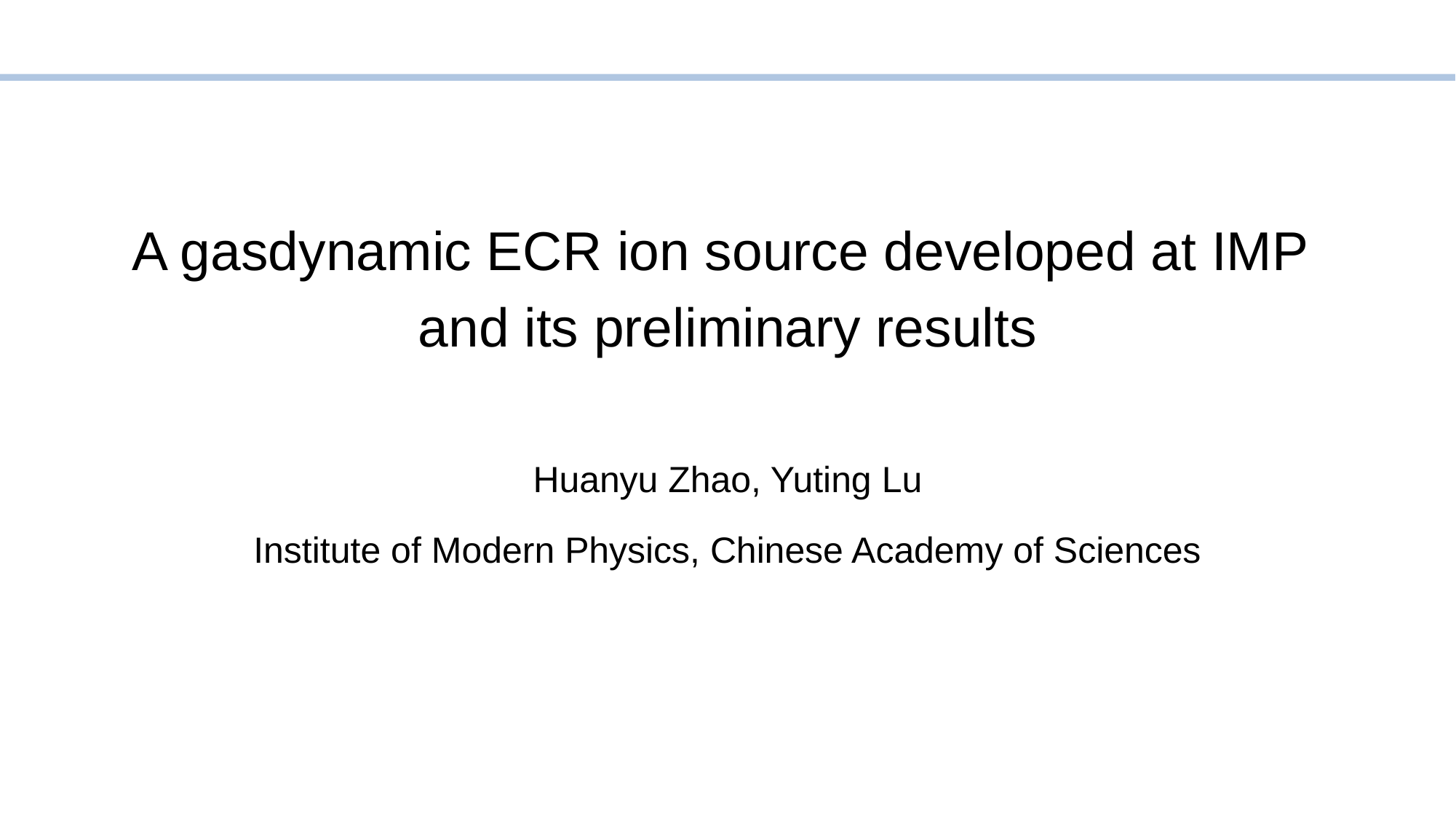

A gasdynamic ECR ion source developed at IMP
and its preliminary results

Huanyu Zhao, Yuting Lu
Institute of Modern Physics, Chinese Academy of Sciences